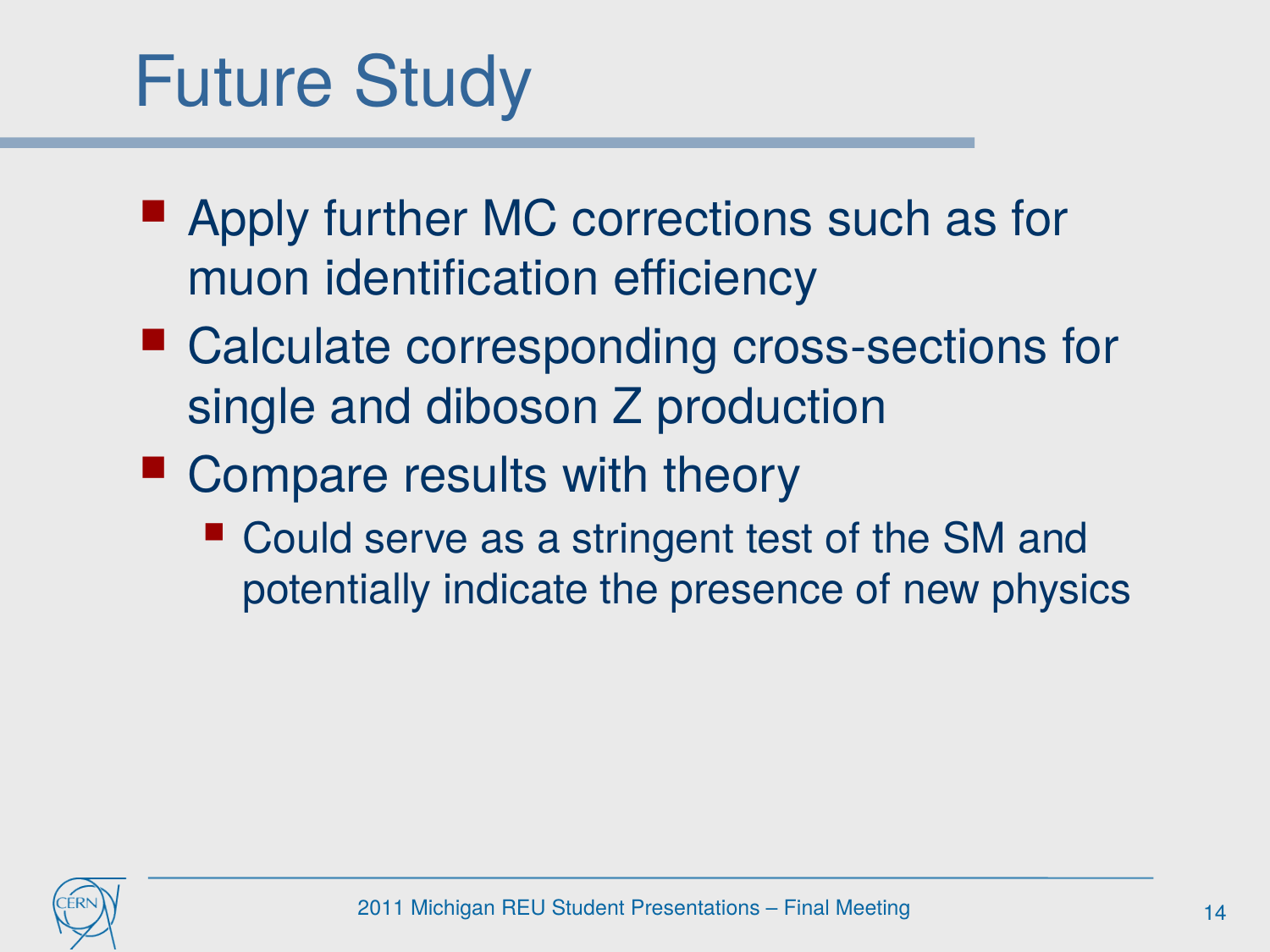

# Future Study
Apply further MC corrections such as for muon identification efficiency
Calculate corresponding cross-sections for single and diboson Z production
Compare results with theory
Could serve as a stringent test of the SM and potentially indicate the presence of new physics
14
2011 Michigan REU Student Presentations – Final Meeting